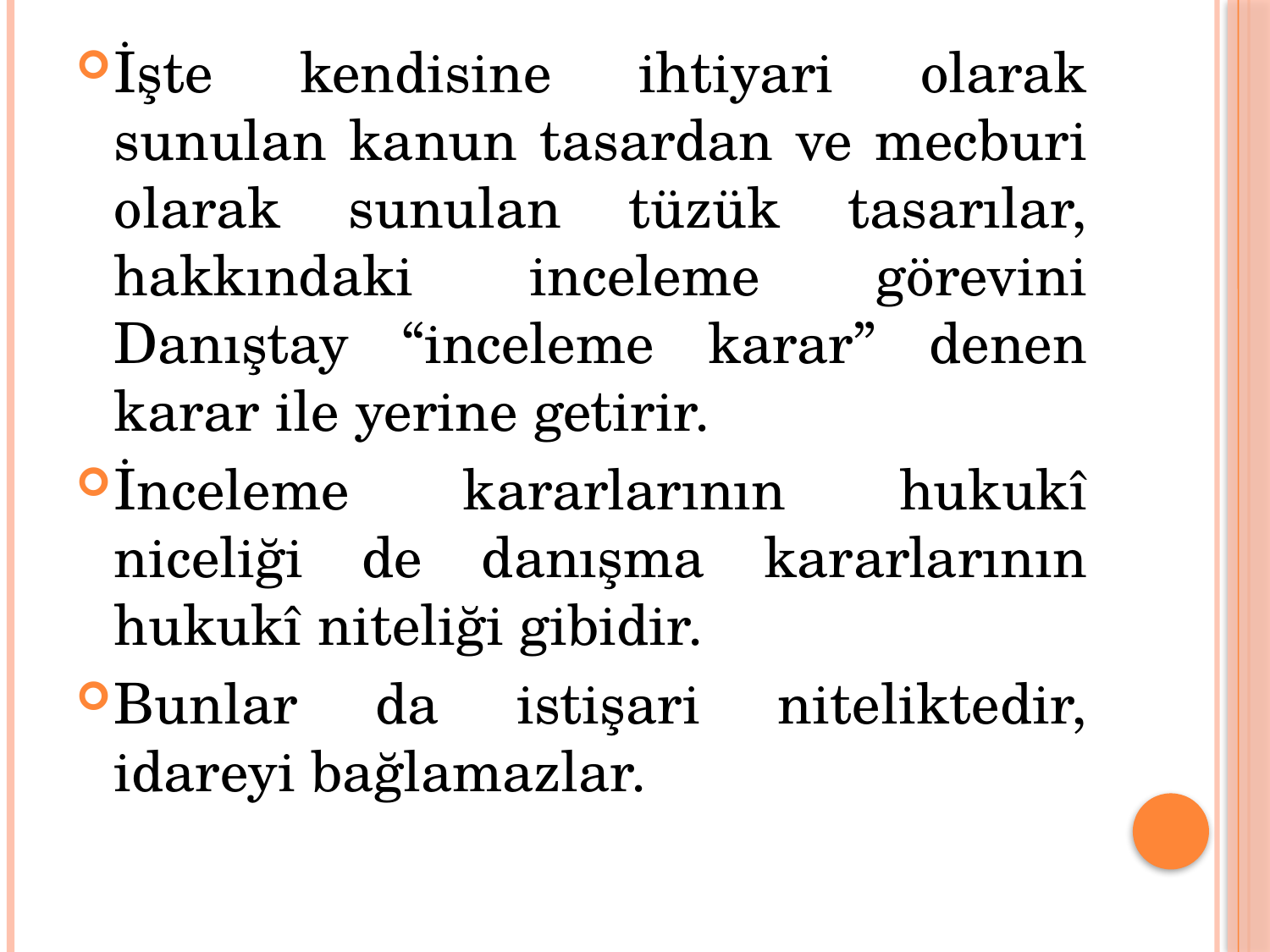

İşte kendisine ihtiyari olarak sunulan kanun tasardan ve mecburi olarak sunulan tüzük tasarılar, hakkındaki inceleme görevini Danıştay “inceleme karar” denen karar ile yerine getirir.
İnceleme kararlarının hukukî niceliği de danışma kararlarının hukukî niteliği gibidir.
Bunlar da istişari niteliktedir, idareyi bağlamazlar.